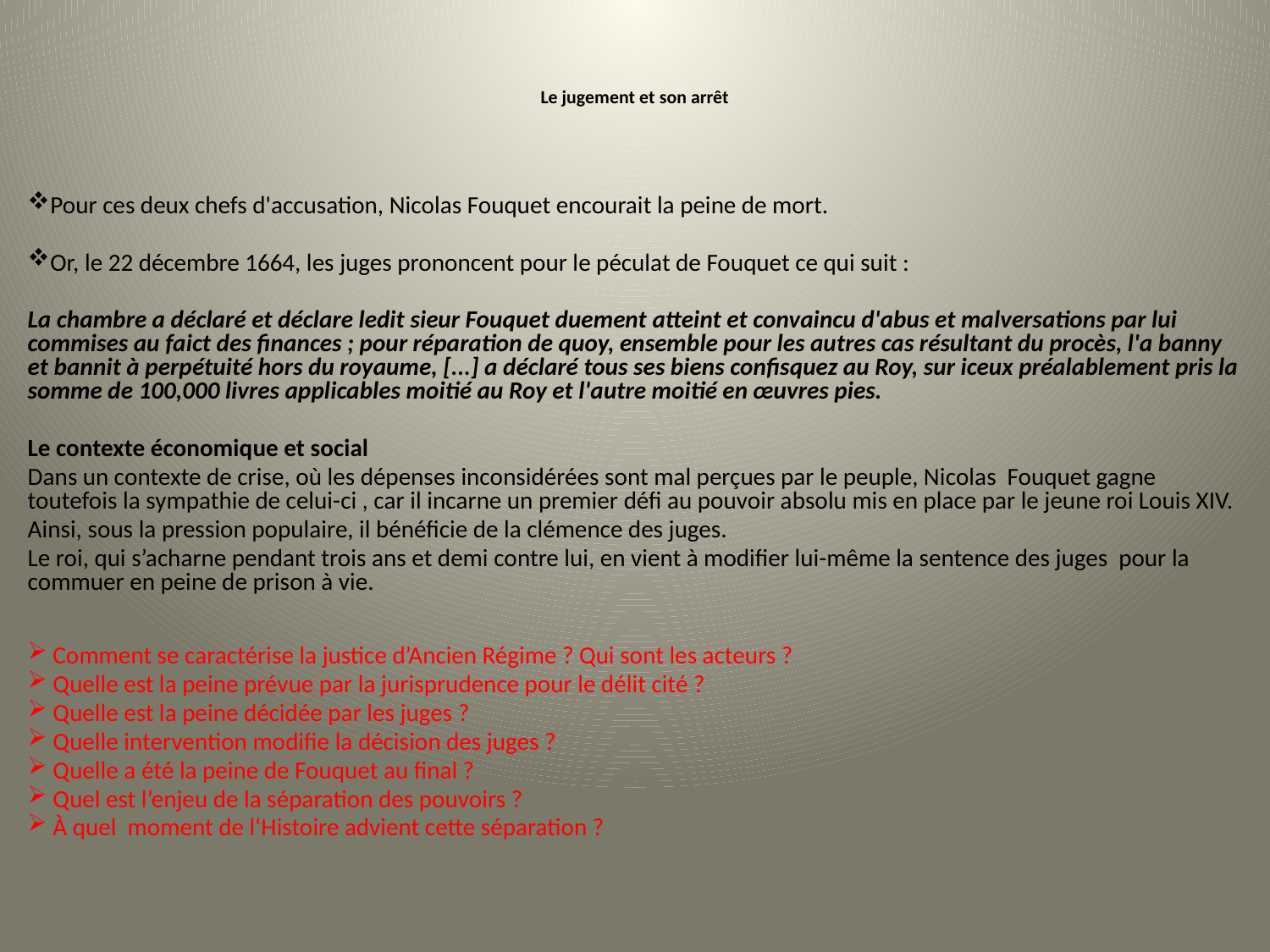

# Le jugement et son arrêt

Pour ces deux chefs d'accusation, Nicolas Fouquet encourait la peine de mort.

Or, le 22 décembre 1664, les juges prononcent pour le péculat de Fouquet ce qui suit :

La chambre a déclaré et déclare ledit sieur Fouquet duement atteint et convaincu d'abus et malversations par lui commises au faict des finances ; pour réparation de quoy, ensemble pour les autres cas résultant du procès, l'a banny et bannit à perpétuité hors du royaume, [...] a déclaré tous ses biens confisquez au Roy, sur iceux préalablement pris la somme de 100,000 livres applicables moitié au Roy et l'autre moitié en œuvres pies.

Le contexte économique et social
Dans un contexte de crise, où les dépenses inconsidérées sont mal perçues par le peuple, Nicolas  Fouquet gagne toutefois la sympathie de celui-ci , car il incarne un premier défi au pouvoir absolu mis en place par le jeune roi Louis XIV.
Ainsi, sous la pression populaire, il bénéficie de la clémence des juges.
Le roi, qui s’acharne pendant trois ans et demi contre lui, en vient à modifier lui-même la sentence des juges  pour la commuer en peine de prison à vie.

 Comment se caractérise la justice d’Ancien Régime ? Qui sont les acteurs ?
 Quelle est la peine prévue par la jurisprudence pour le délit cité ?
 Quelle est la peine décidée par les juges ?
 Quelle intervention modifie la décision des juges ?
 Quelle a été la peine de Fouquet au final ?
 Quel est l’enjeu de la séparation des pouvoirs ?
 À quel  moment de l‘Histoire advient cette séparation ?